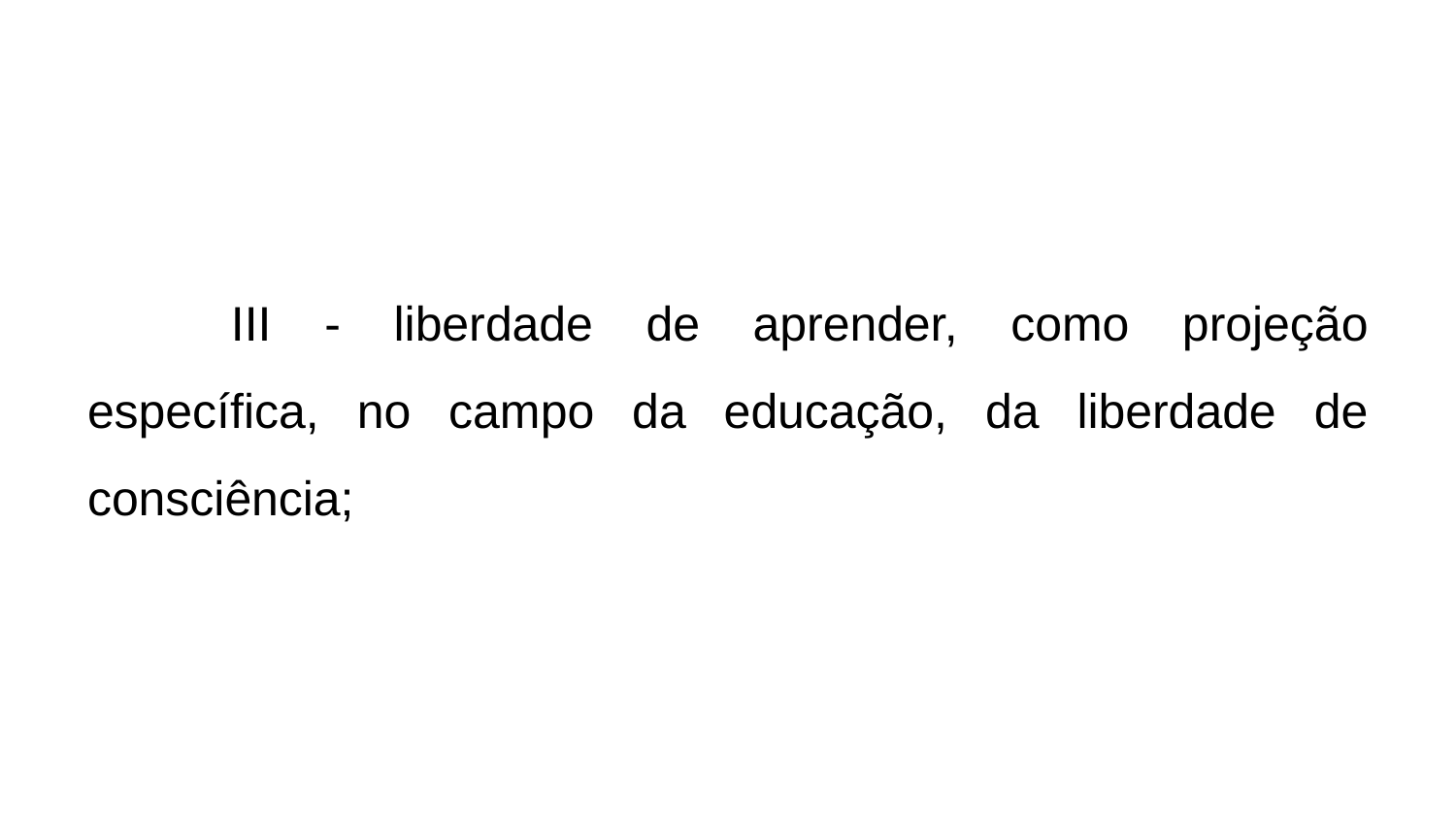

#

III - liberdade de aprender, como projeção específica, no campo da educação, da liberdade de consciência;